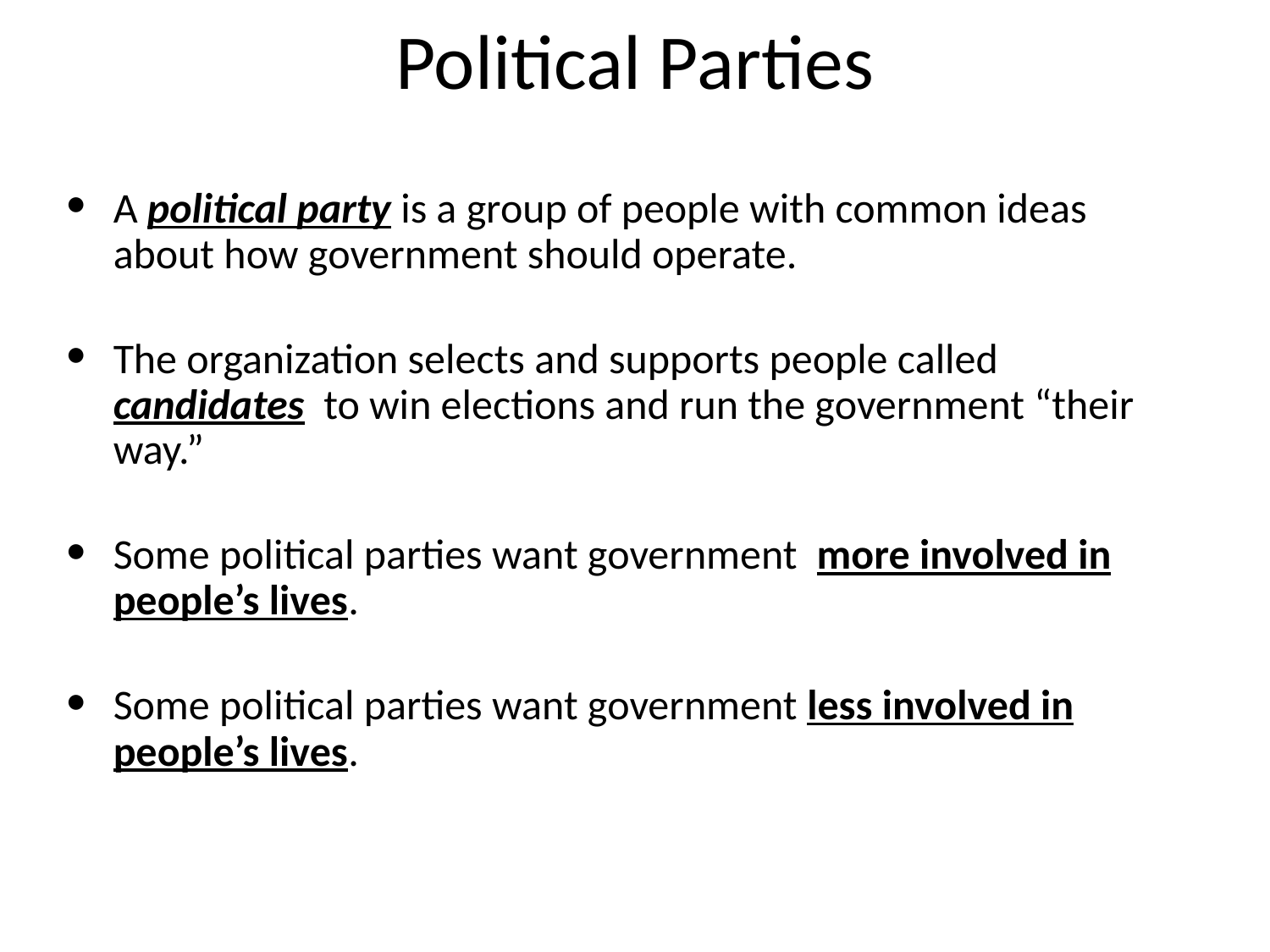

# Political Parties
A political party is a group of people with common ideas about how government should operate.

The organization selects and supports people called candidates  to win elections and run the government “their way.”

Some political parties want government  more involved in people’s lives.

Some political parties want government less involved in people’s lives.